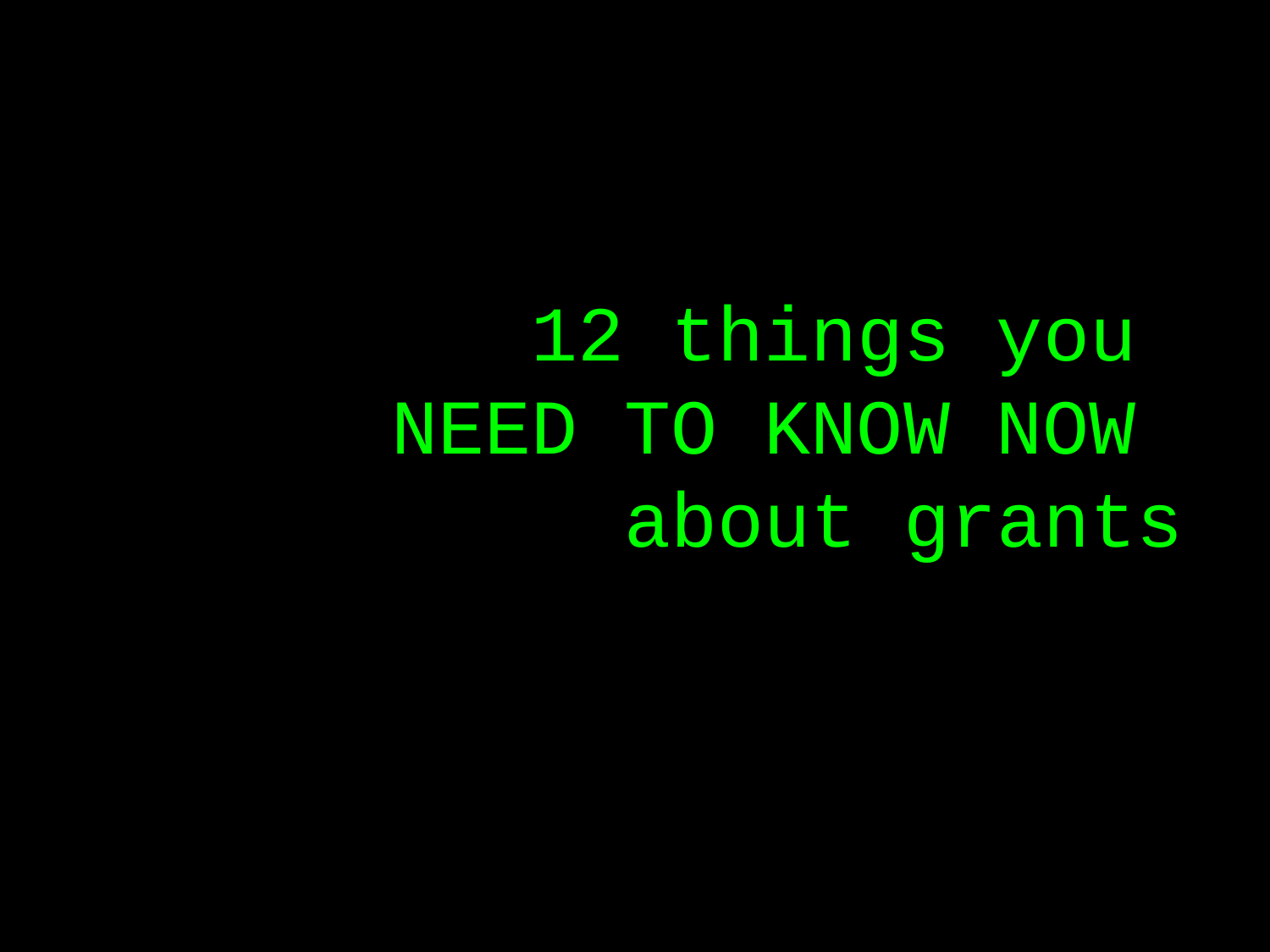

# 12 things you NEED TO KNOW NOW about grants